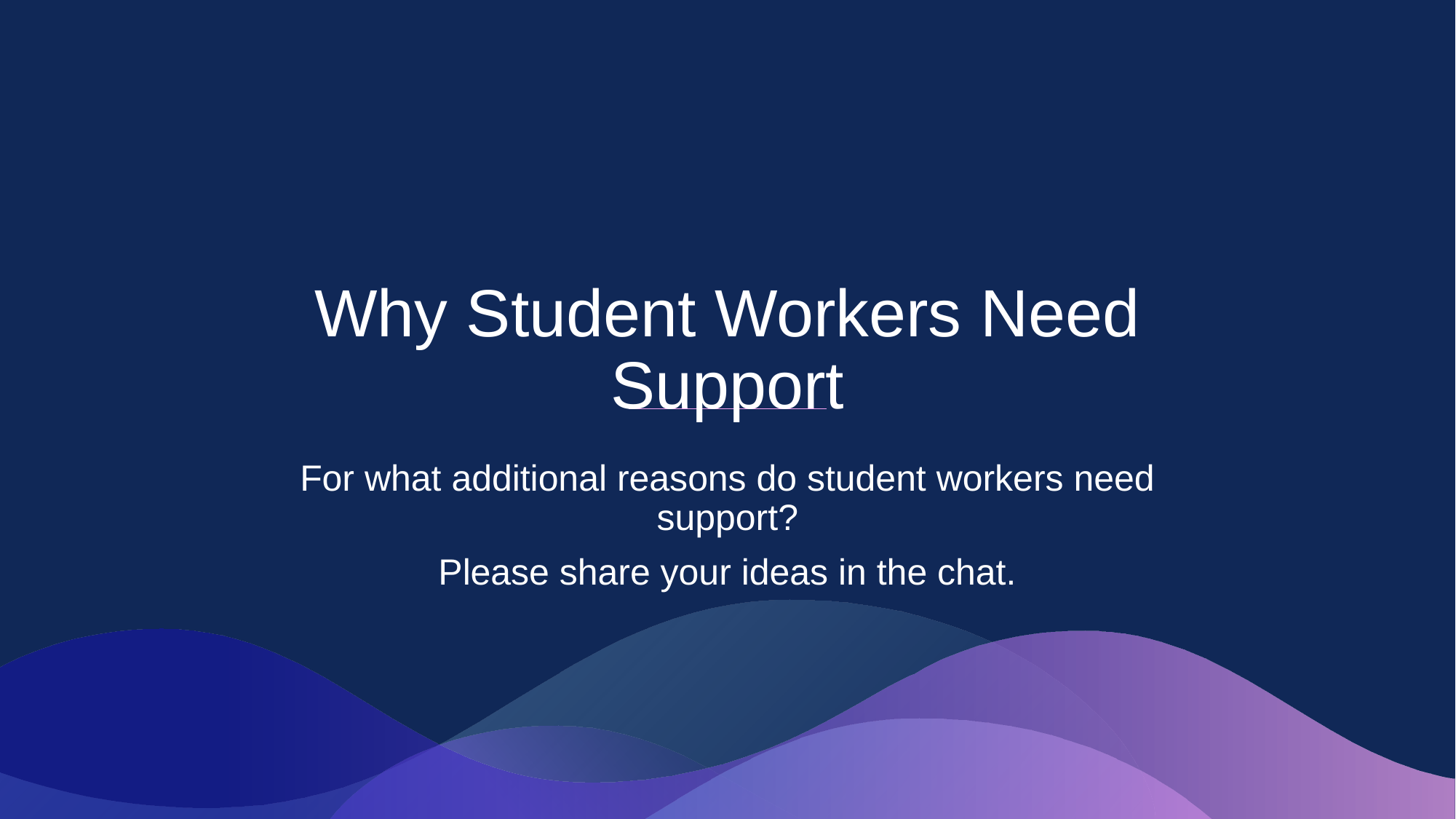

Why Student Workers Need Support
For what additional reasons do student workers need support?
Please share your ideas in the chat.